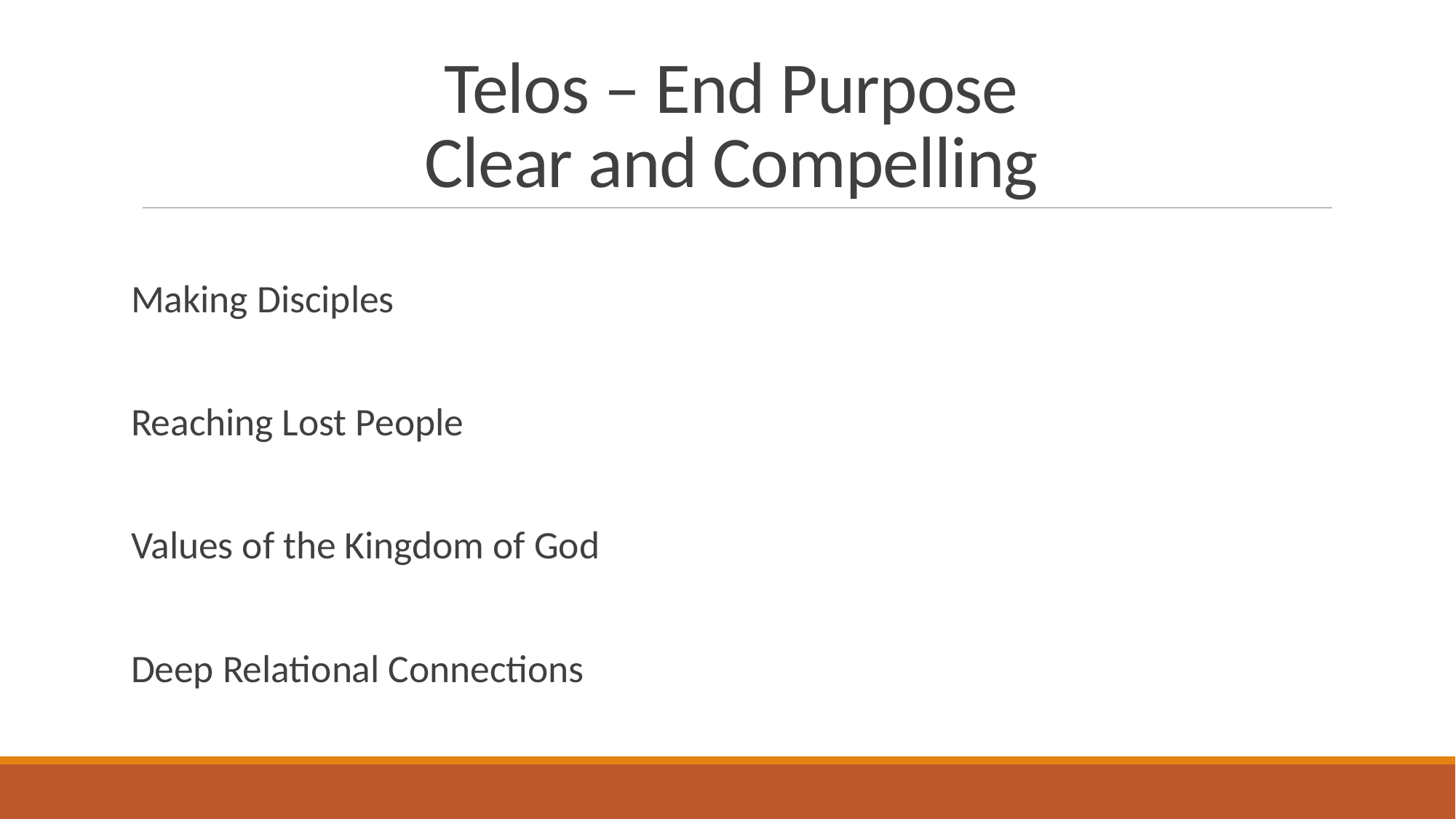

# Telos – End Purpose Clear and Compelling

Making Disciples

Reaching Lost People

Values of the Kingdom of God

Deep Relational Connections